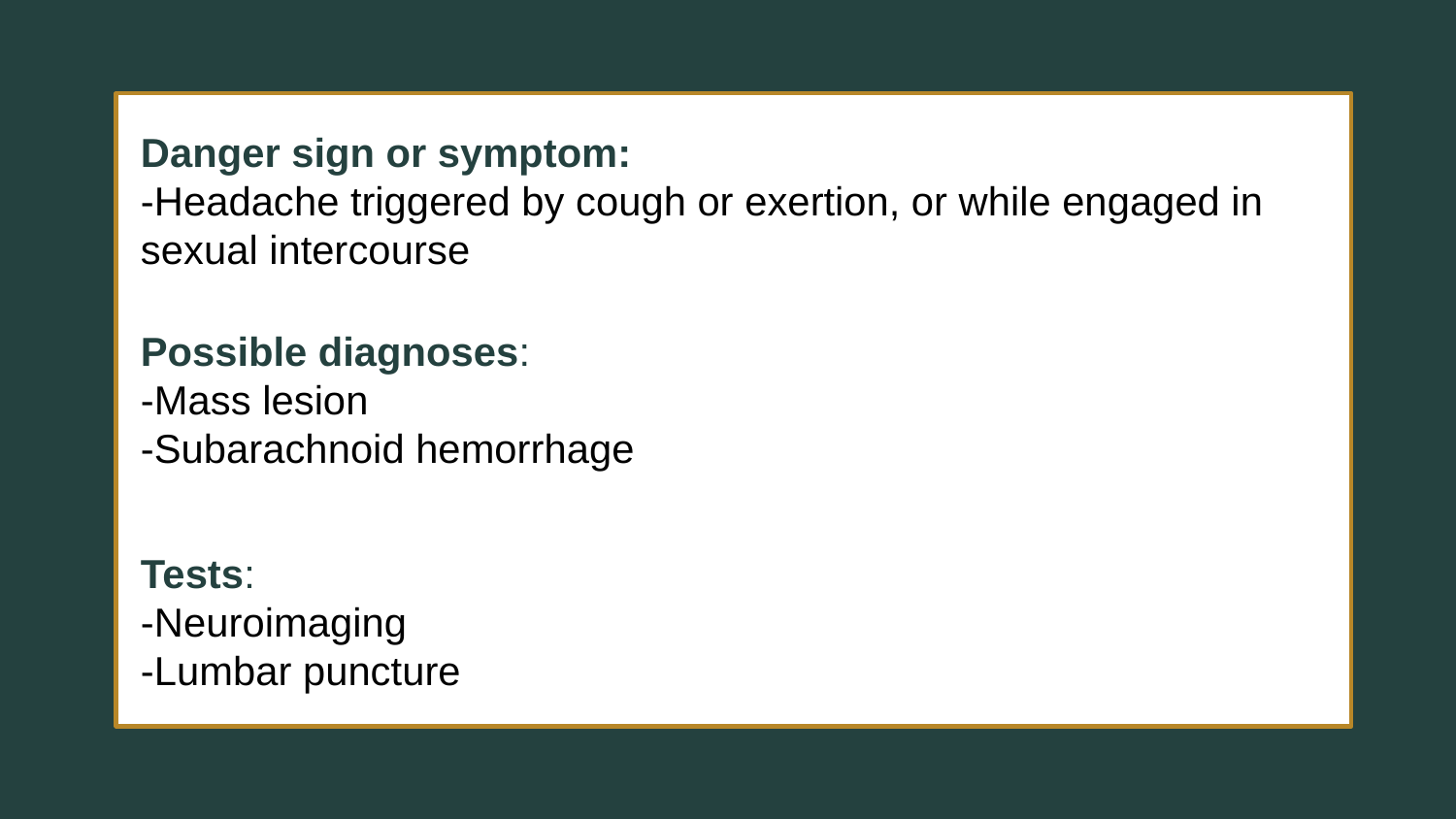

Danger sign or symptom:
-Headache triggered by cough or exertion, or while engaged in sexual intercourse
Possible diagnoses:
-Mass lesion
-Subarachnoid hemorrhage
Tests:
-Neuroimaging
-Lumbar puncture